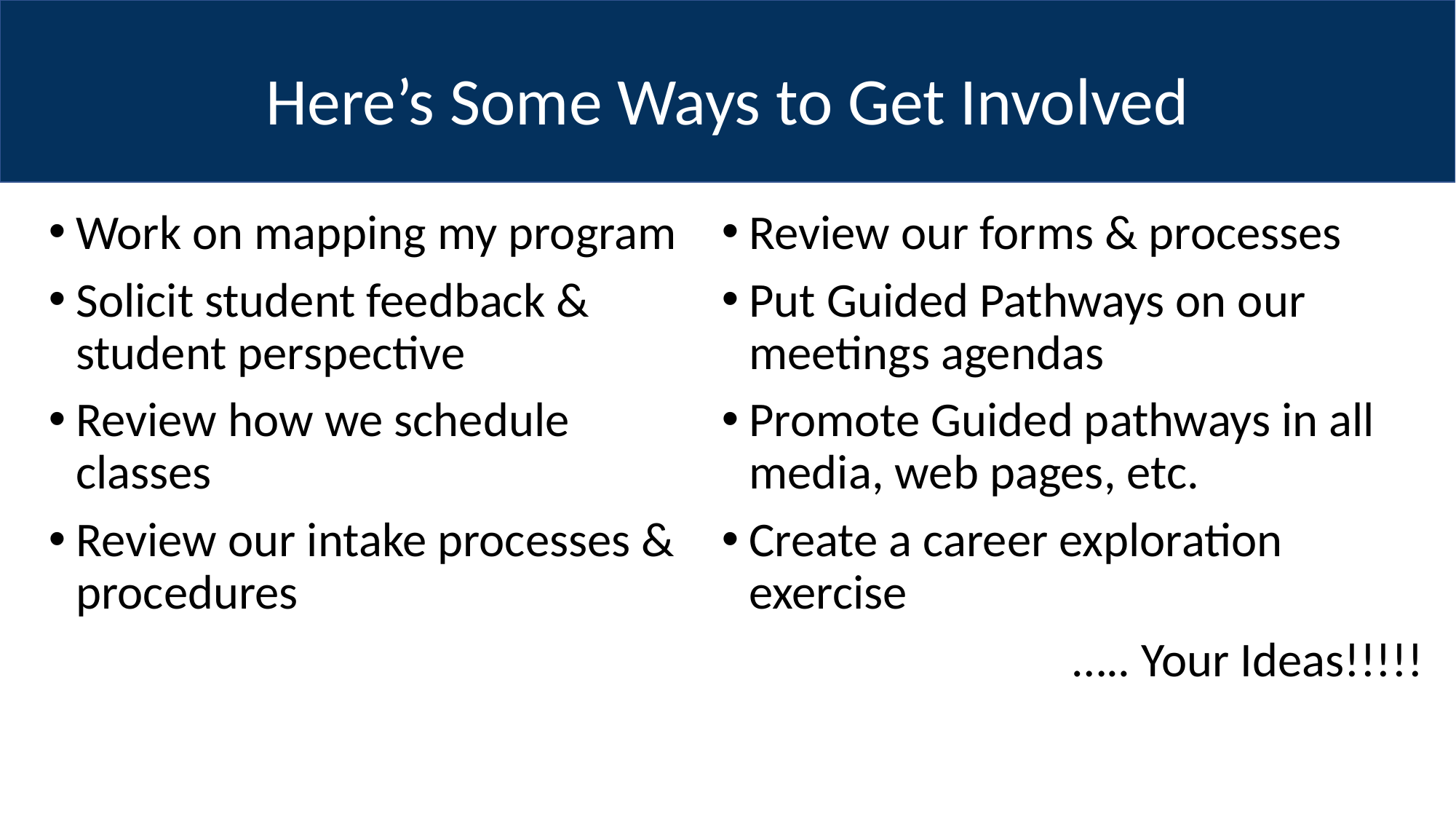

# Here’s Some Ways to Get Involved
Work on mapping my program
Solicit student feedback & student perspective
Review how we schedule classes
Review our intake processes & procedures
Review our forms & processes
Put Guided Pathways on our meetings agendas
Promote Guided pathways in all media, web pages, etc.
Create a career exploration exercise
….. Your Ideas!!!!!